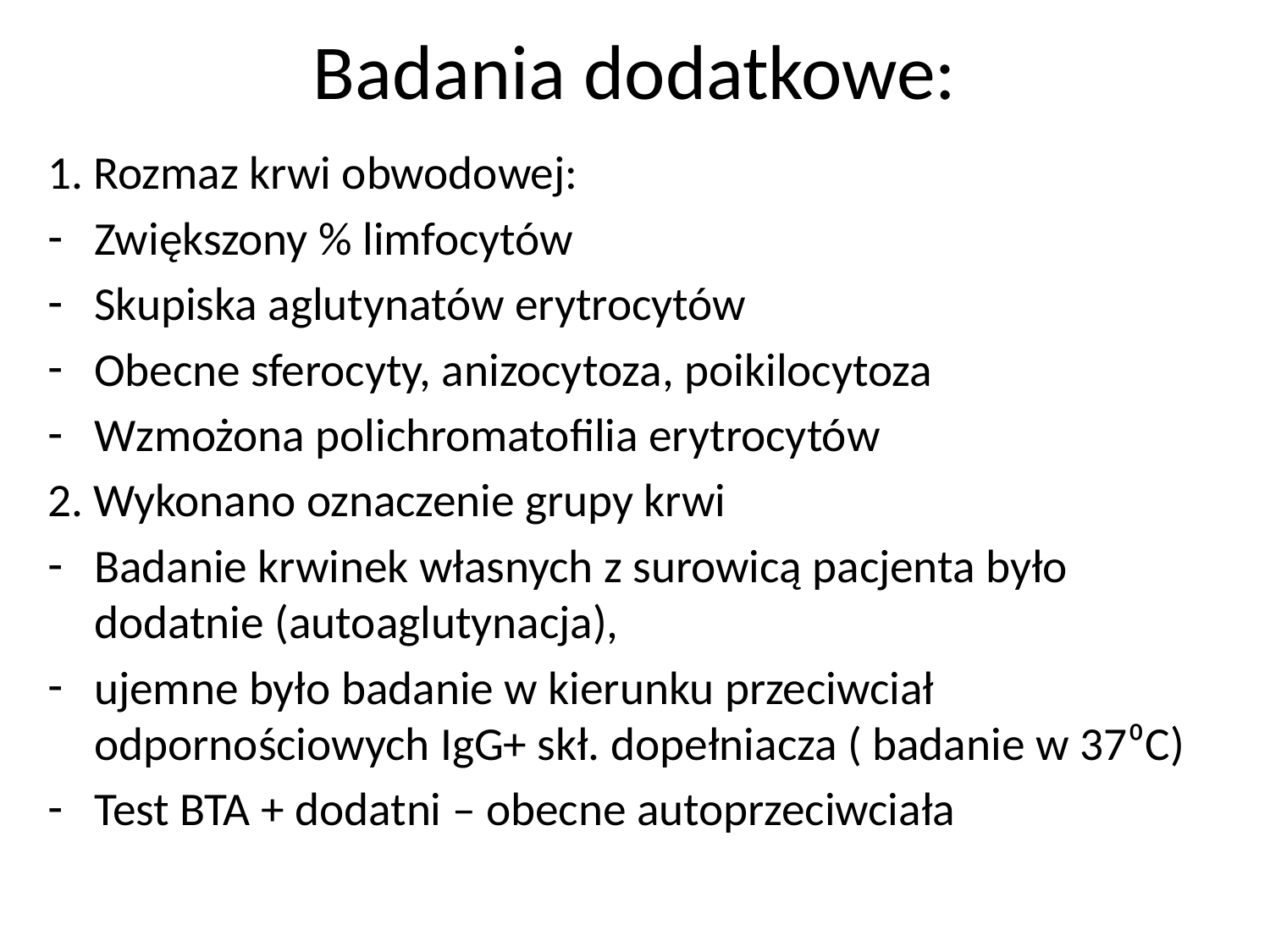

# Badania dodatkowe:
1. Rozmaz krwi obwodowej:
Zwiększony % limfocytów
Skupiska aglutynatów erytrocytów
Obecne sferocyty, anizocytoza, poikilocytoza
Wzmożona polichromatofilia erytrocytów
2. Wykonano oznaczenie grupy krwi
Badanie krwinek własnych z surowicą pacjenta było dodatnie (autoaglutynacja),
ujemne było badanie w kierunku przeciwciał odpornościowych IgG+ skł. dopełniacza ( badanie w 37⁰C)
Test BTA + dodatni – obecne autoprzeciwciała